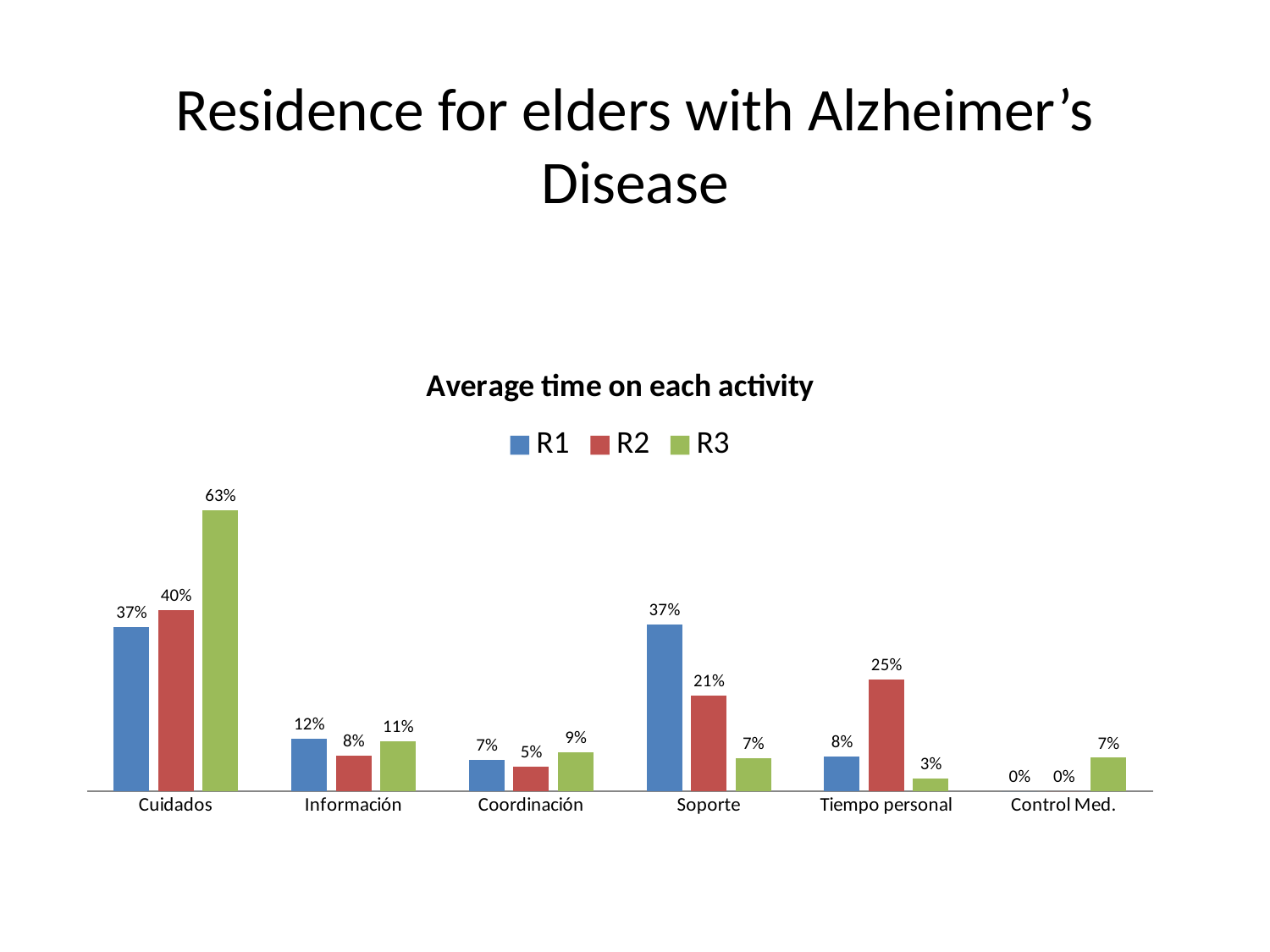

# Residence for elders with Alzheimer’s Disease

### Chart: Average time on each activity

| Category | R1 | R2 | R3 |
|---|---|---|---|
| Cuidados | 0.36574732252867 | 0.403129657228018 | 0.626647144948756 |
| Información | 0.117145294284902 | 0.0797317436661699 | 0.110541727672035 |
| Coordinación | 0.0699459766846744 | 0.0543964232488823 | 0.0860175695461201 |
| Soporte | 0.370533598711023 | 0.213114754098361 | 0.0735724743777453 |
| Tiempo personal | 0.0766278077907307 | 0.249627421758569 | 0.0285505124450952 |
| Control Med. | 0.0 | 0.0 | 0.0746705710102489 |